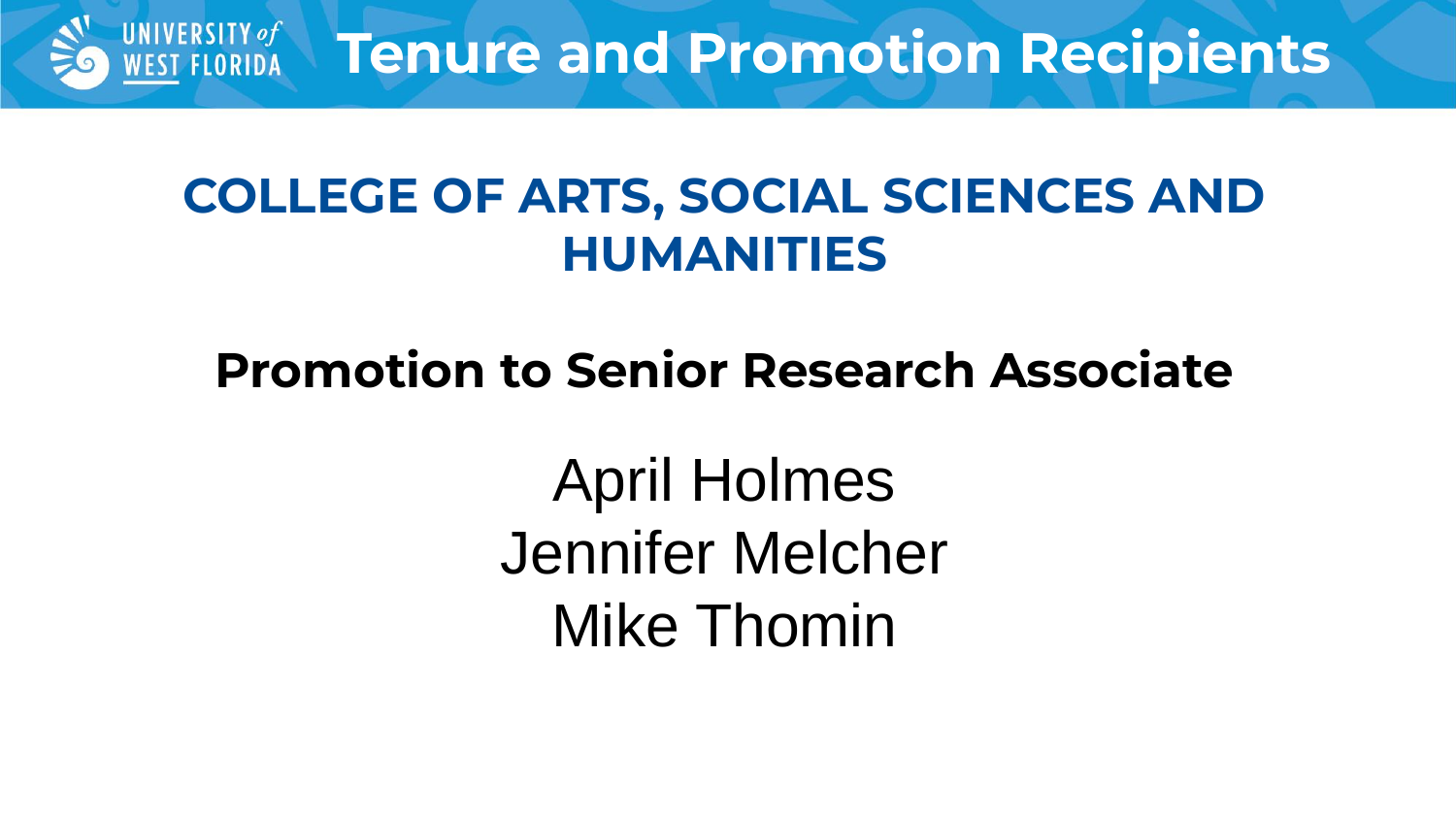

# Tenure and Promotion Recipients
COLLEGE OF ARTS, SOCIAL SCIENCES AND HUMANITIES

Promotion to Senior Research Associate

April Holmes
Jennifer Melcher
Mike Thomin